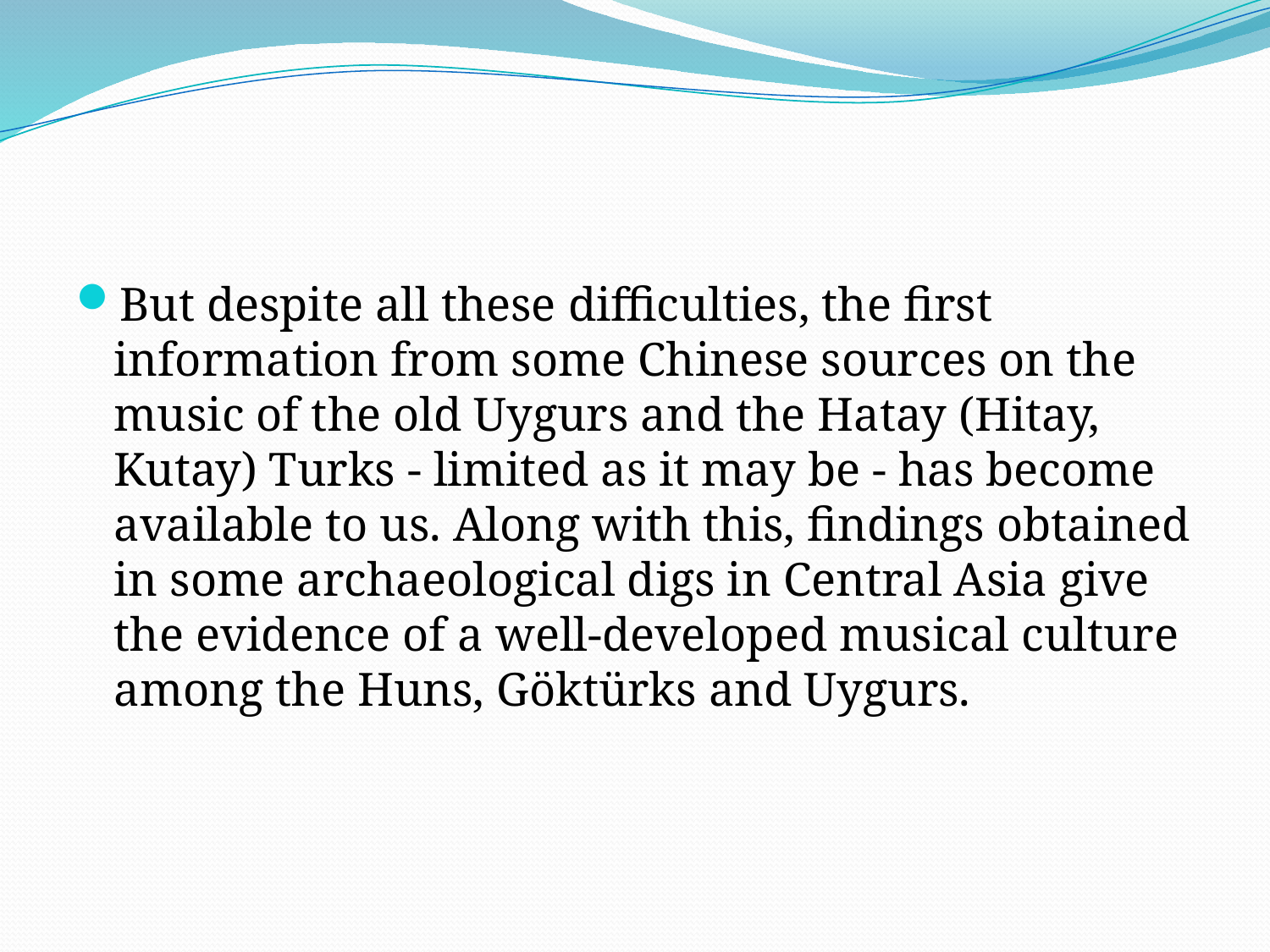

#
But despite all these difficulties, the first information from some Chinese sources on the music of the old Uygurs and the Hatay (Hitay, Kutay) Turks - limited as it may be - has become available to us. Along with this, findings obtained in some archaeological digs in Central Asia give the evidence of a well-developed musical culture among the Huns, Göktürks and Uygurs.